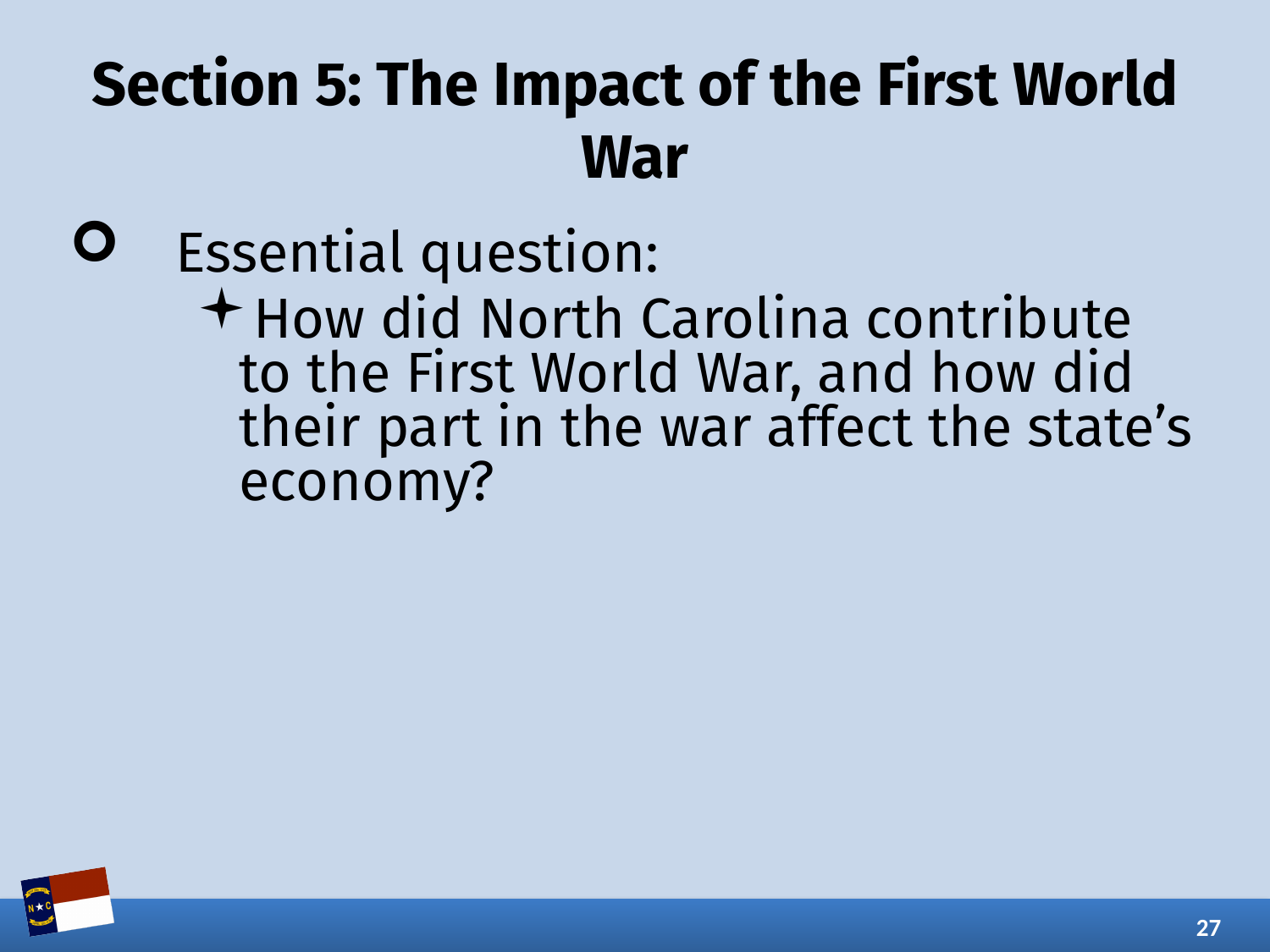

# Section 5: The Impact of the First World War
Essential question:
How did North Carolina contribute to the First World War, and how did their part in the war affect the state’s economy?
27